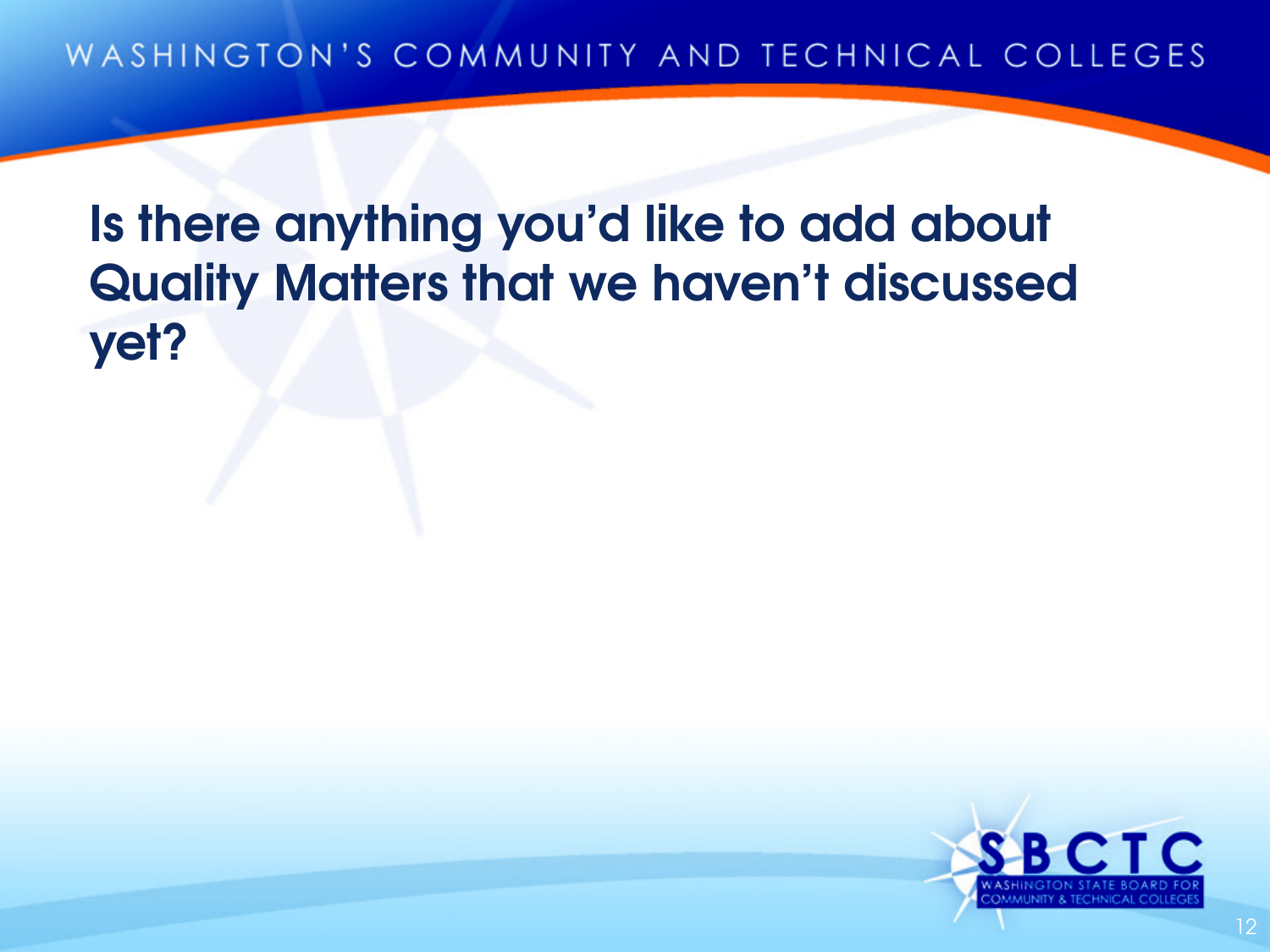

Is there anything you’d like to add about Quality Matters that we haven’t discussed yet?
12